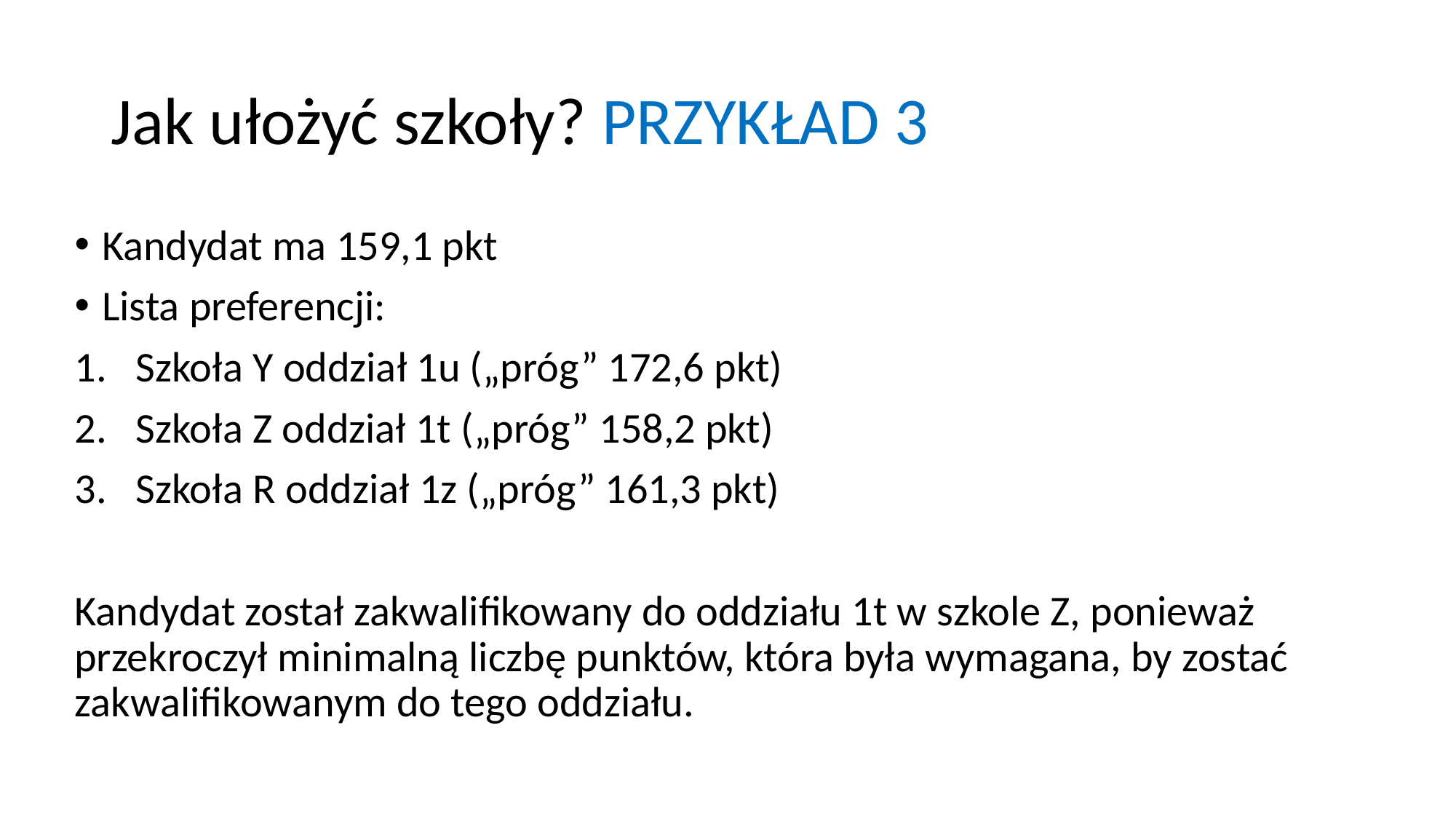

# Jak ułożyć szkoły? PRZYKŁAD 3
Kandydat ma 159,1 pkt
Lista preferencji:
Szkoła Y oddział 1u („próg” 172,6 pkt)
Szkoła Z oddział 1t („próg” 158,2 pkt)
Szkoła R oddział 1z („próg” 161,3 pkt)

Kandydat został zakwalifikowany do oddziału 1t w szkole Z, ponieważ przekroczył minimalną liczbę punktów, która była wymagana, by zostać zakwalifikowanym do tego oddziału.